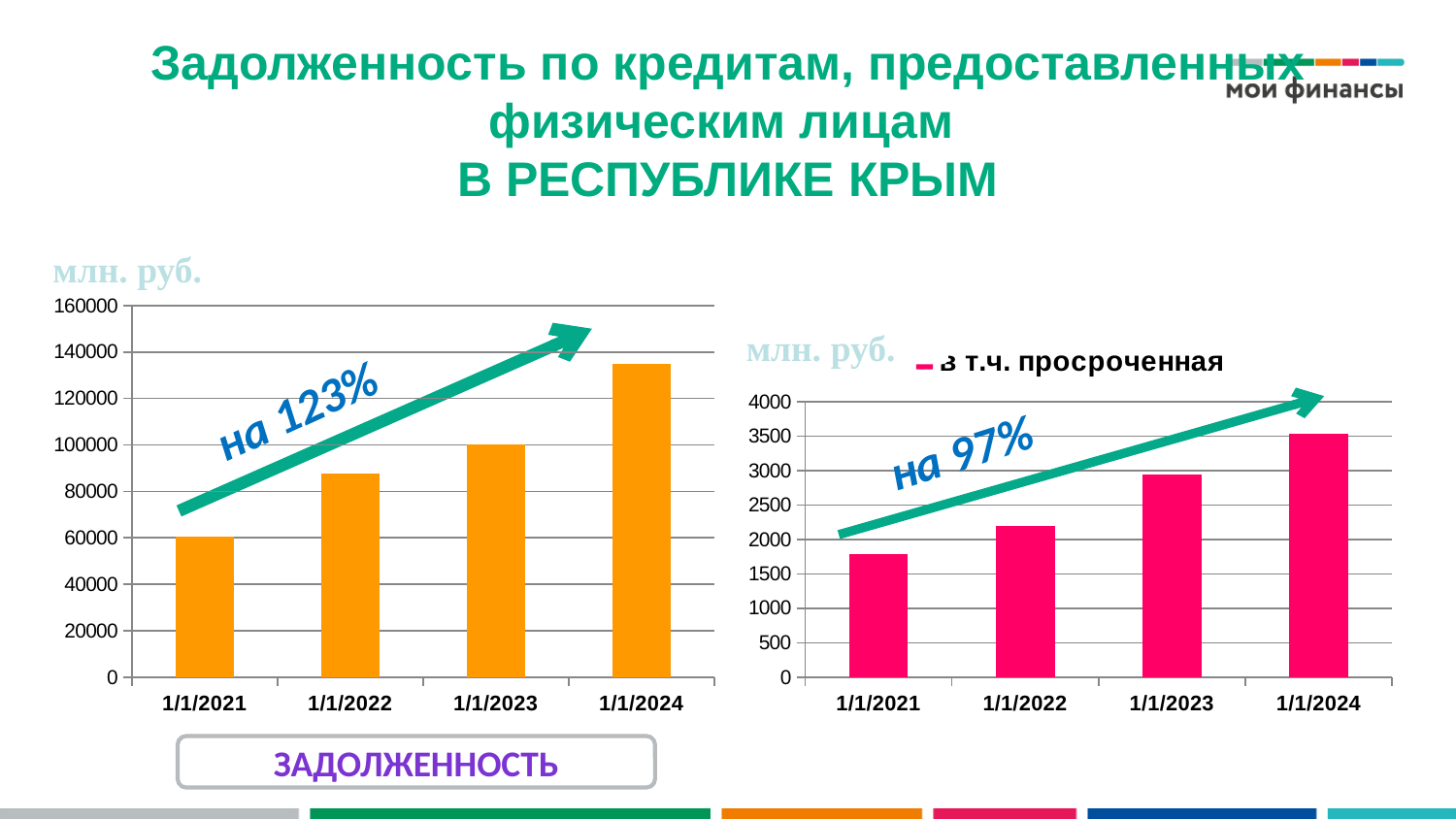

# Задолженность по кредитам, предоставленных физическим лицам В РЕСПУБЛИКЕ КРЫМ
млн. руб.

### Chart

| Category |  |
|---|---|
| 44197 | 60516.0 |
| 44562 | 87788.0 |
| 44927 | 100161.0 |
| 45292 | 135040.0 |

### Chart

| Category |  |
|---|---|
| 44197 | 1793.0 |
| 44562 | 2190.0 |
| 44927 | 2943.0 |
| 45292 | 3532.0 |
млн. руб.
на 123%
на 97%
Задолженность